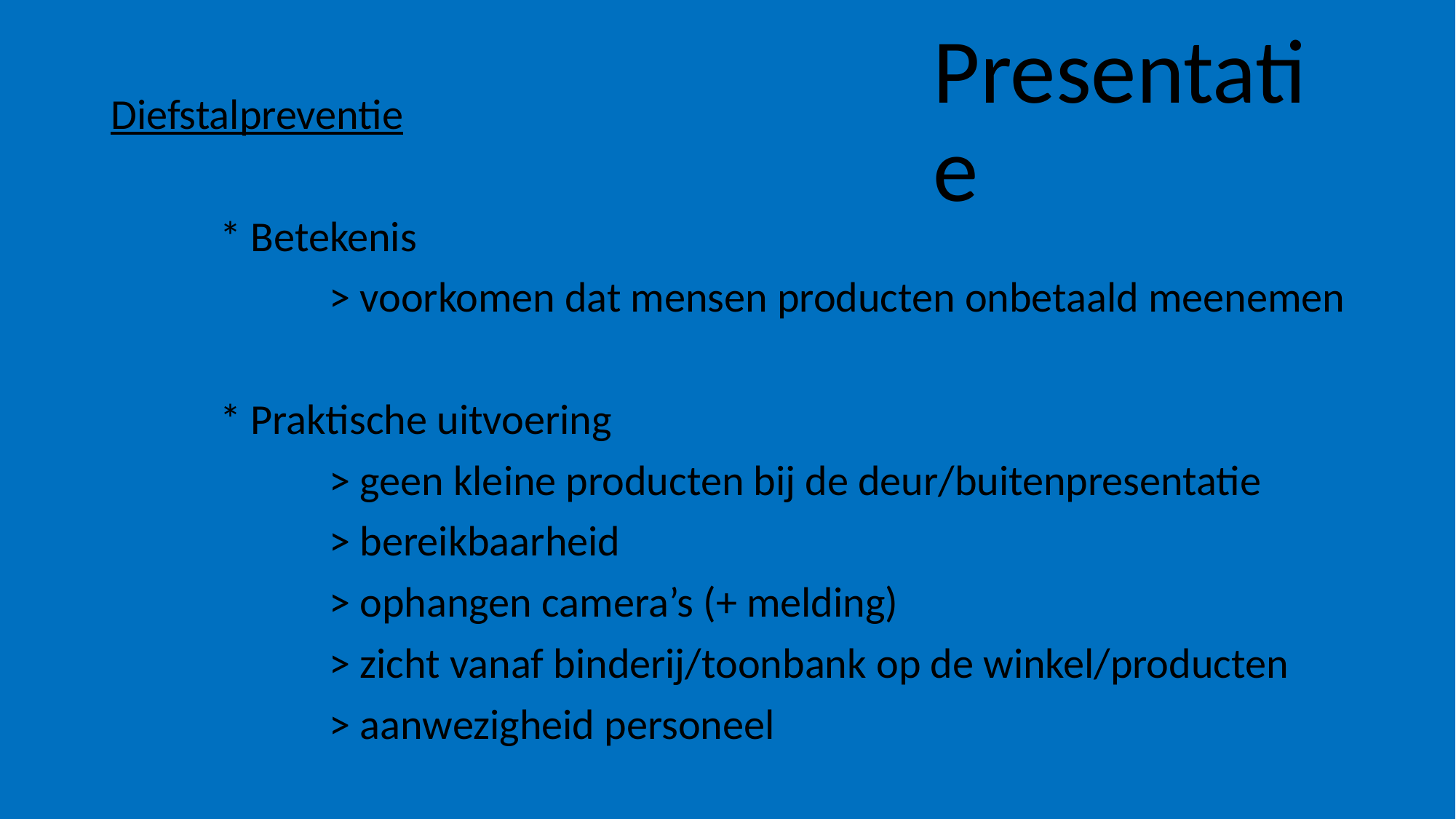

# Presentatie
Diefstalpreventie

	* Betekenis
		> voorkomen dat mensen producten onbetaald meenemen

	* Praktische uitvoering
		> geen kleine producten bij de deur/buitenpresentatie
		> bereikbaarheid
		> ophangen camera’s (+ melding)
		> zicht vanaf binderij/toonbank op de winkel/producten
		> aanwezigheid personeel